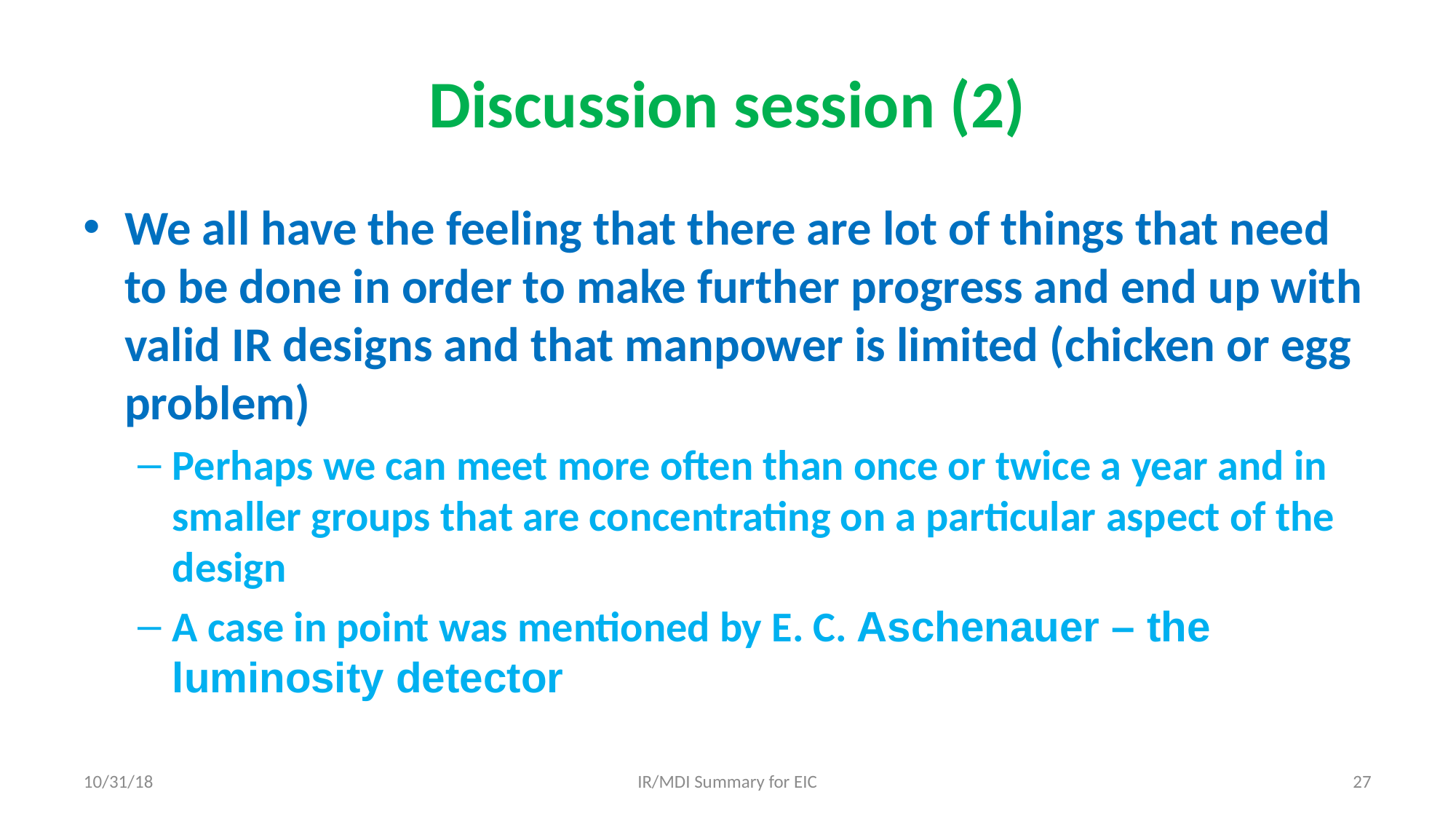

# Discussion session (2)
We all have the feeling that there are lot of things that need to be done in order to make further progress and end up with valid IR designs and that manpower is limited (chicken or egg problem)
Perhaps we can meet more often than once or twice a year and in smaller groups that are concentrating on a particular aspect of the design
A case in point was mentioned by E. C. Aschenauer – the luminosity detector
10/31/18
IR/MDI Summary for EIC
27